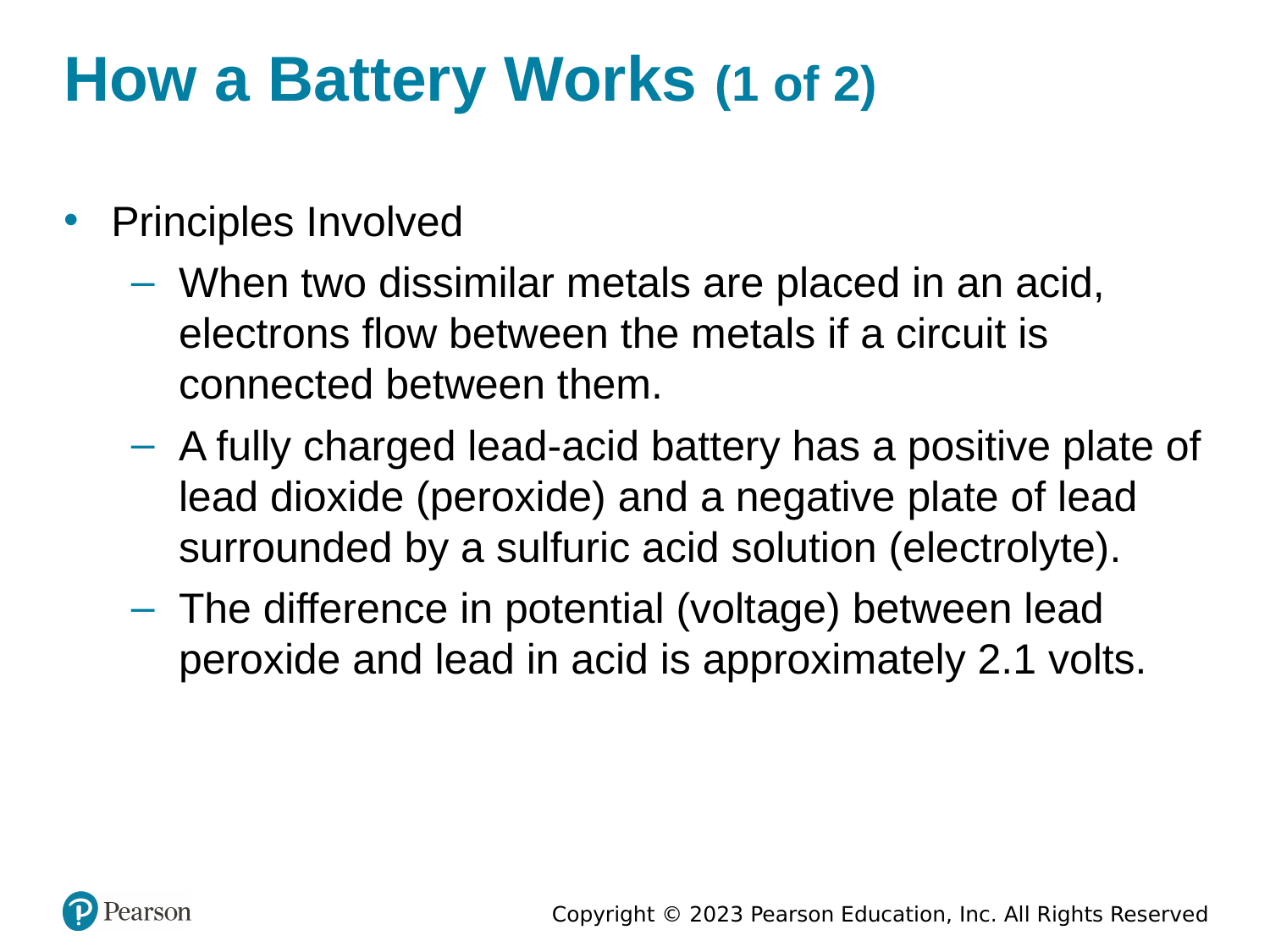

# How a Battery Works (1 of 2)
Principles Involved
When two dissimilar metals are placed in an acid, electrons flow between the metals if a circuit is connected between them.
A fully charged lead-acid battery has a positive plate of lead dioxide (peroxide) and a negative plate of lead surrounded by a sulfuric acid solution (electrolyte).
The difference in potential (voltage) between lead peroxide and lead in acid is approximately 2.1 volts.